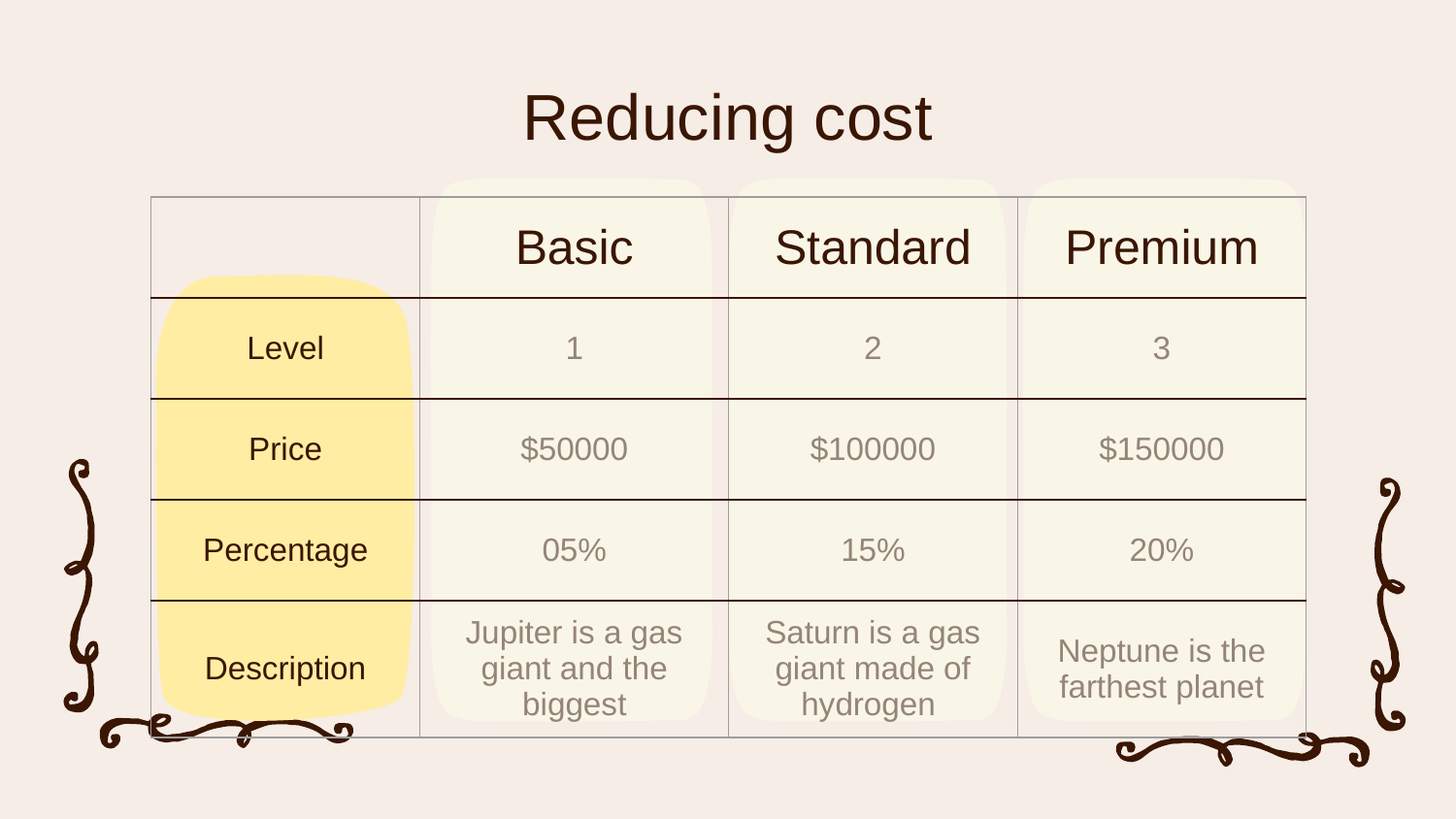

# Reducing cost
|  | Basic | Standard | Premium |
| --- | --- | --- | --- |
| Level | 1 | 2 | 3 |
| Price | $50000 | $100000 | $150000 |
| Percentage | 05% | 15% | 20% |
| Description | Jupiter is a gas giant and the biggest | Saturn is a gas giant made of hydrogen | Neptune is the farthest planet |